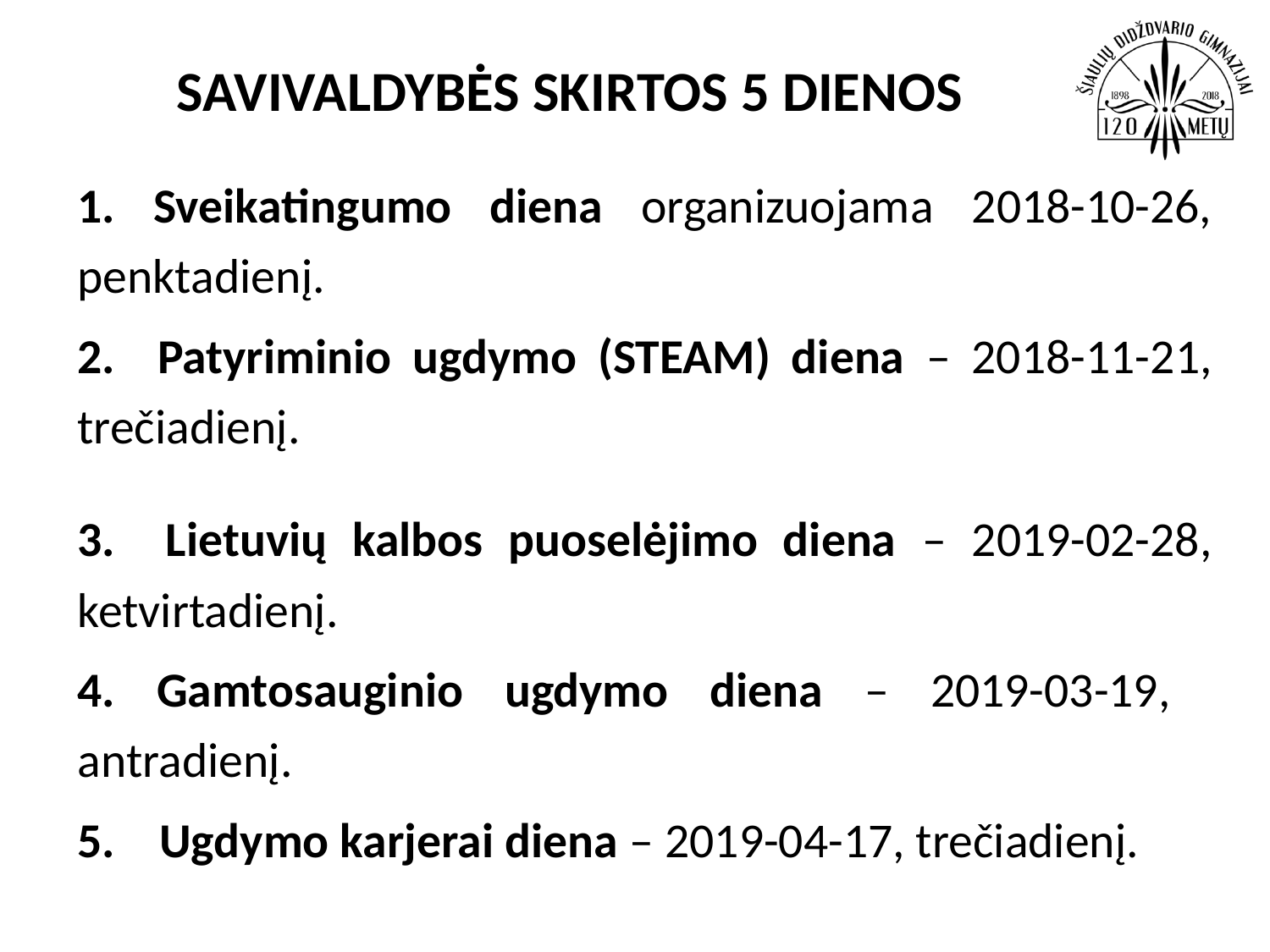

# Savivaldybės skirtos 5 dienos
1. Sveikatingumo diena organizuojama 2018-10-26, penktadienį.
2.  Patyriminio ugdymo (STEAM) diena – 2018-11-21, trečiadienį.

3.  Lietuvių kalbos puoselėjimo diena – 2019-02-28, ketvirtadienį.
4. Gamtosauginio ugdymo diena – 2019-03-19,  antradienį.
5.    Ugdymo karjerai diena – 2019-04-17, trečiadienį.